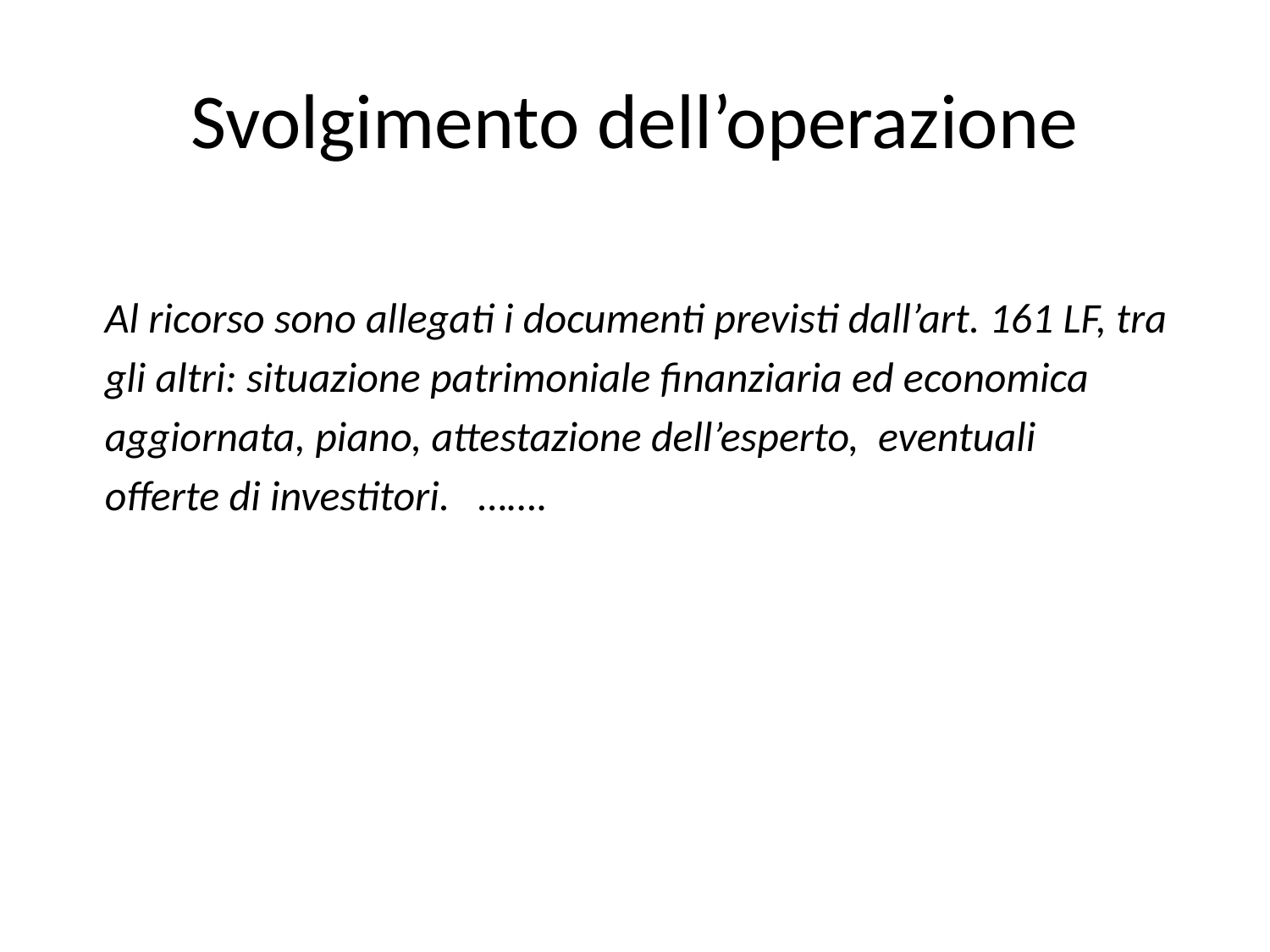

# Svolgimento dell’operazione

   Al ricorso sono allegati i documenti previsti dall’art. 161 LF, tra
   gli altri: situazione patrimoniale finanziaria ed economica
   aggiornata, piano, attestazione dell’esperto,  eventuali
   offerte di investitori.   …….